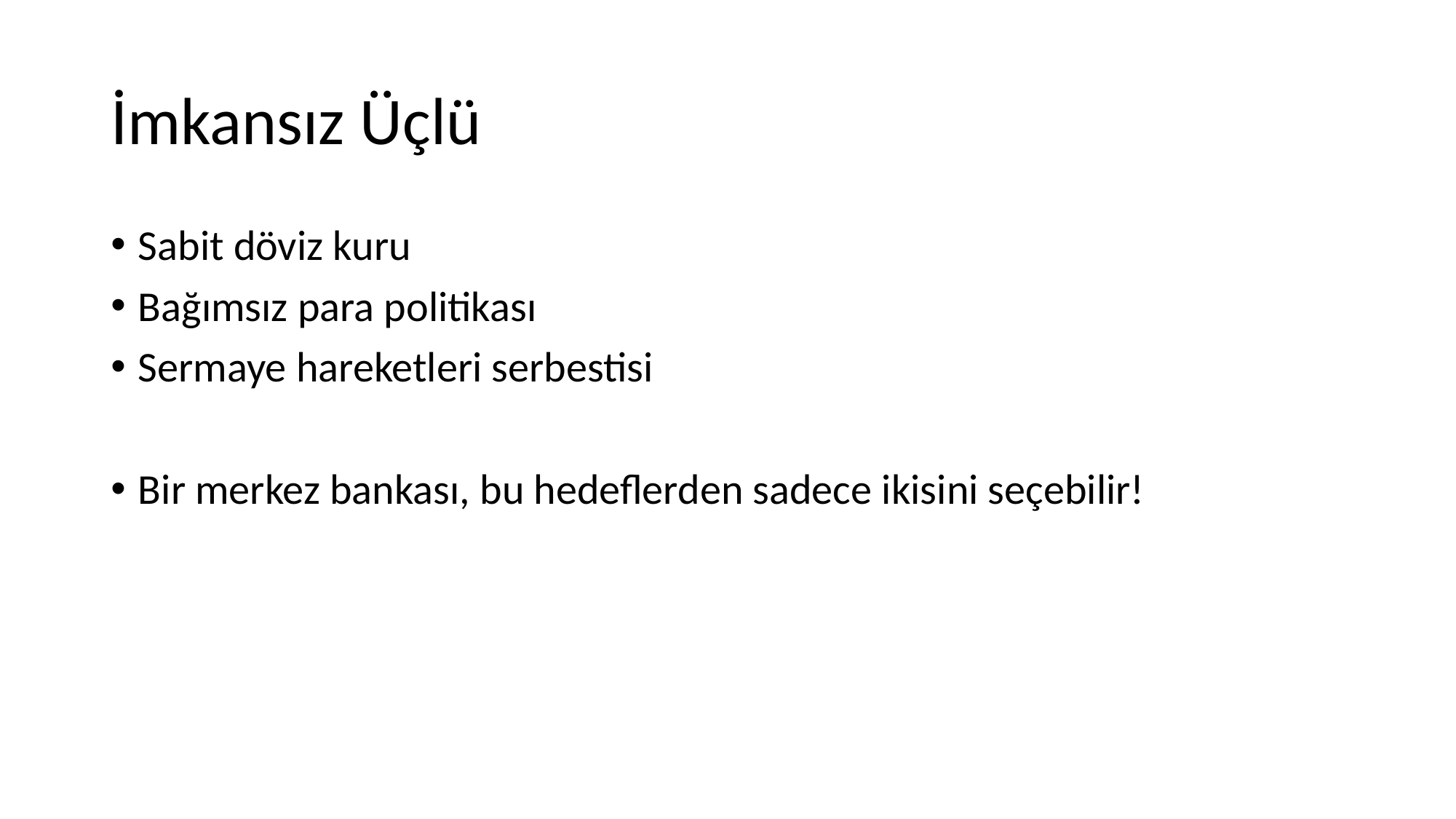

# İmkansız Üçlü
Sabit döviz kuru
Bağımsız para politikası
Sermaye hareketleri serbestisi

Bir merkez bankası, bu hedeflerden sadece ikisini seçebilir!